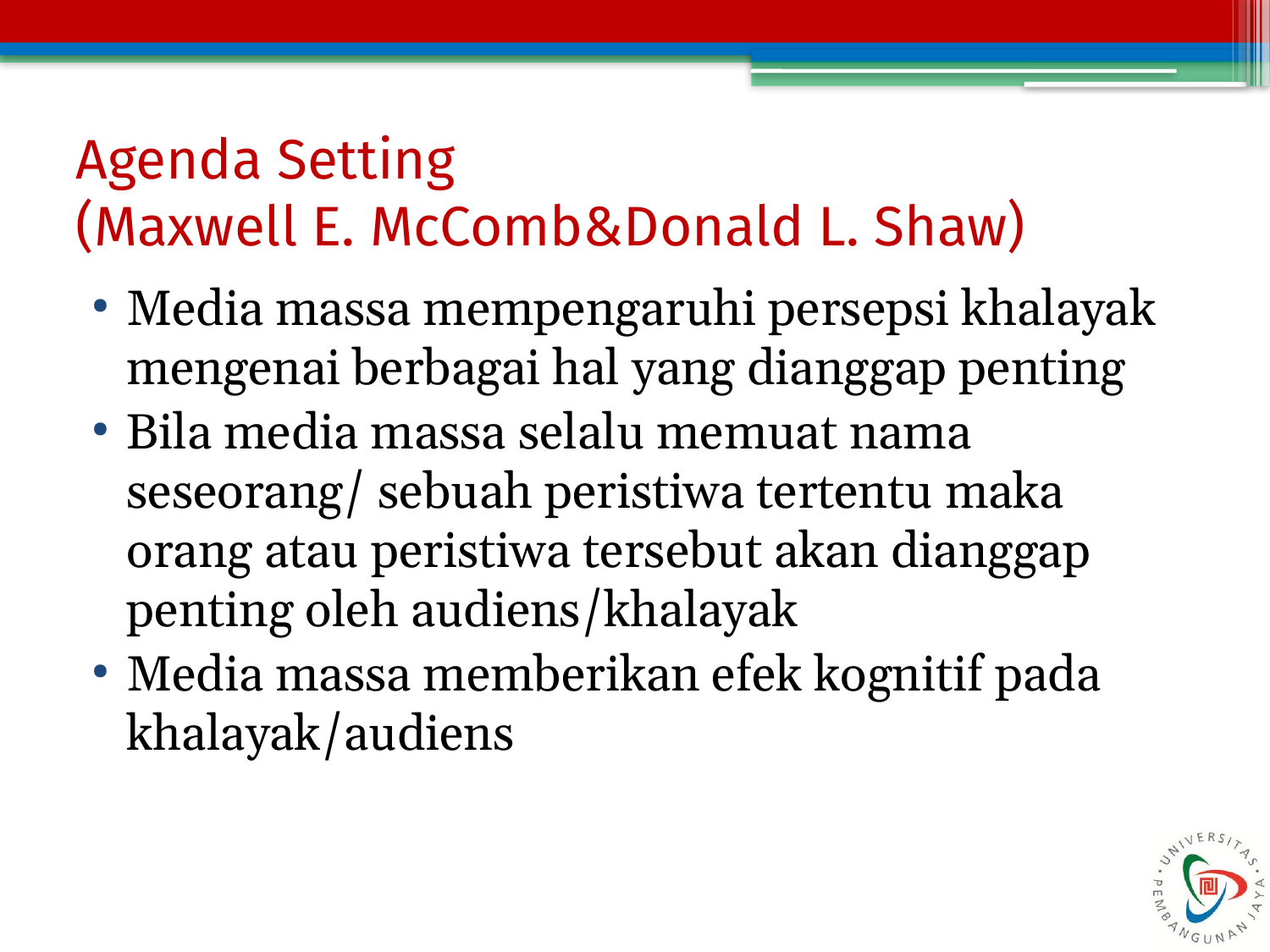

# Agenda Setting (Maxwell E. McComb&Donald L. Shaw)
Media massa mempengaruhi persepsi khalayak mengenai berbagai hal yang dianggap penting
Bila media massa selalu memuat nama seseorang/ sebuah peristiwa tertentu maka orang atau peristiwa tersebut akan dianggap penting oleh audiens/khalayak
Media massa memberikan efek kognitif pada khalayak/audiens